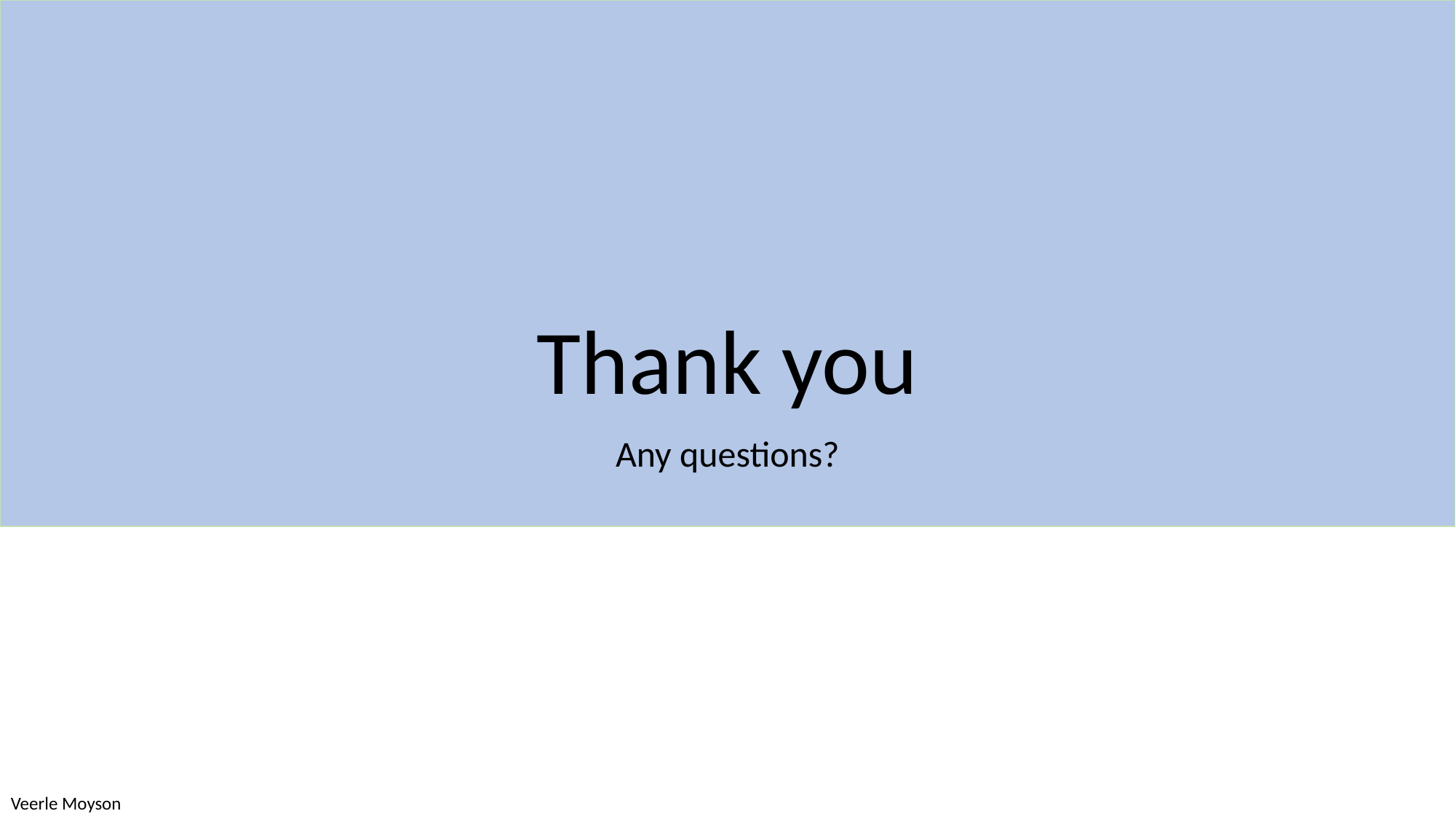

# Thank you
Any questions?
Veerle Moyson